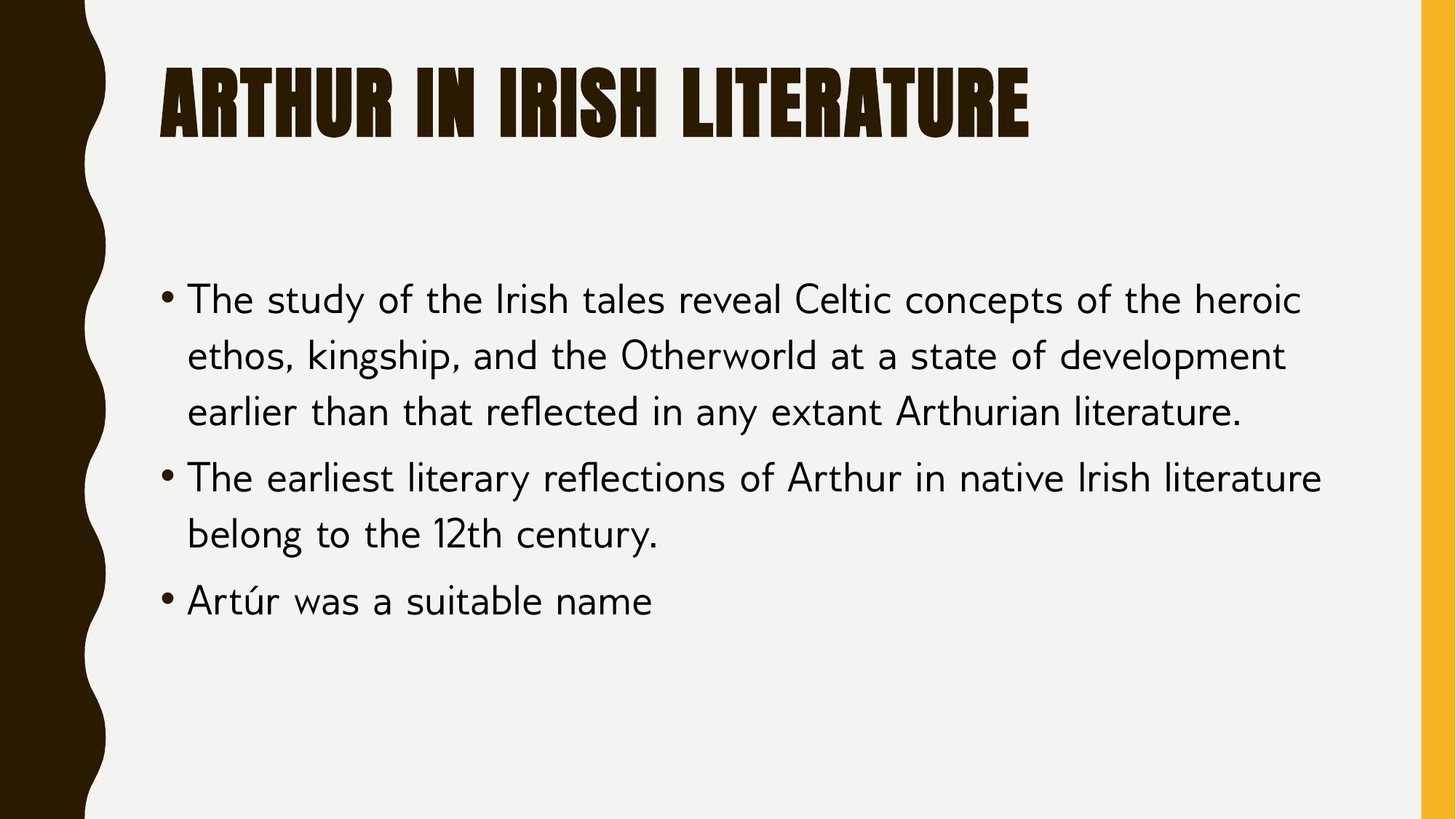

# Arthur in Irish literature
The study of the Irish tales reveal Celtic concepts of the heroic ethos, kingship, and the Otherworld at a state of development earlier than that reflected in any extant Arthurian literature.
The earliest literary reflections of Arthur in native Irish literature belong to the 12th century.
Artúr was a suitable name